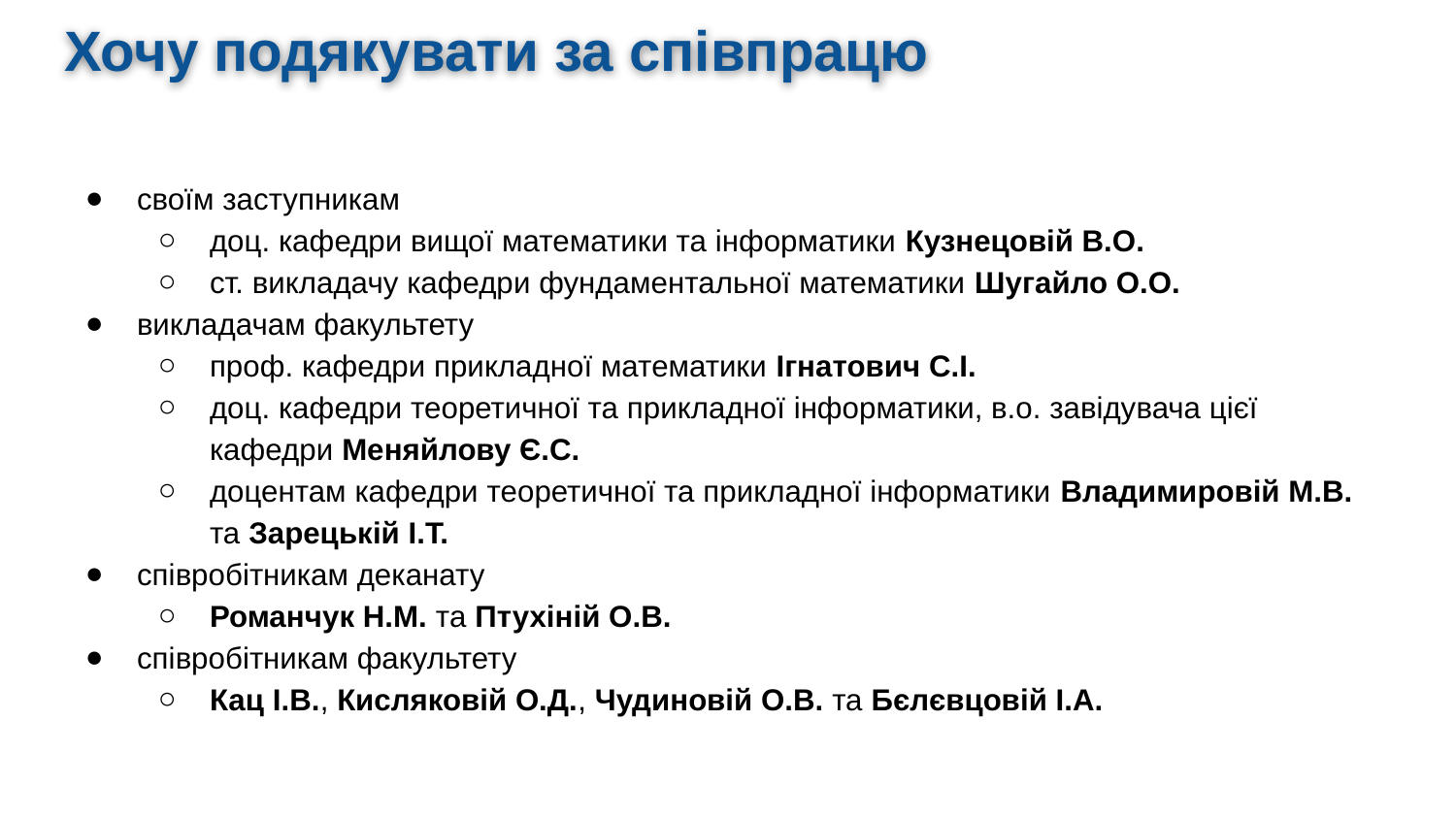

# Хочу подякувати за співпрацю
своїм заступникам
доц. кафедри вищої математики та інформатики Кузнецовій В.О.
ст. викладачу кафедри фундаментальної математики Шугайло О.О.
викладачам факультету
проф. кафедри прикладної математики Ігнатович С.І.
доц. кафедри теоретичної та прикладної інформатики, в.о. завідувача цієї кафедри Меняйлову Є.С.
доцентам кафедри теоретичної та прикладної інформатики Владимировій М.В. та Зарецькій І.Т.
співробітникам деканату
Романчук Н.М. та Птухіній О.В.
співробітникам факультету
Кац І.В., Кисляковій О.Д., Чудиновій О.В. та Бєлєвцовій І.А.